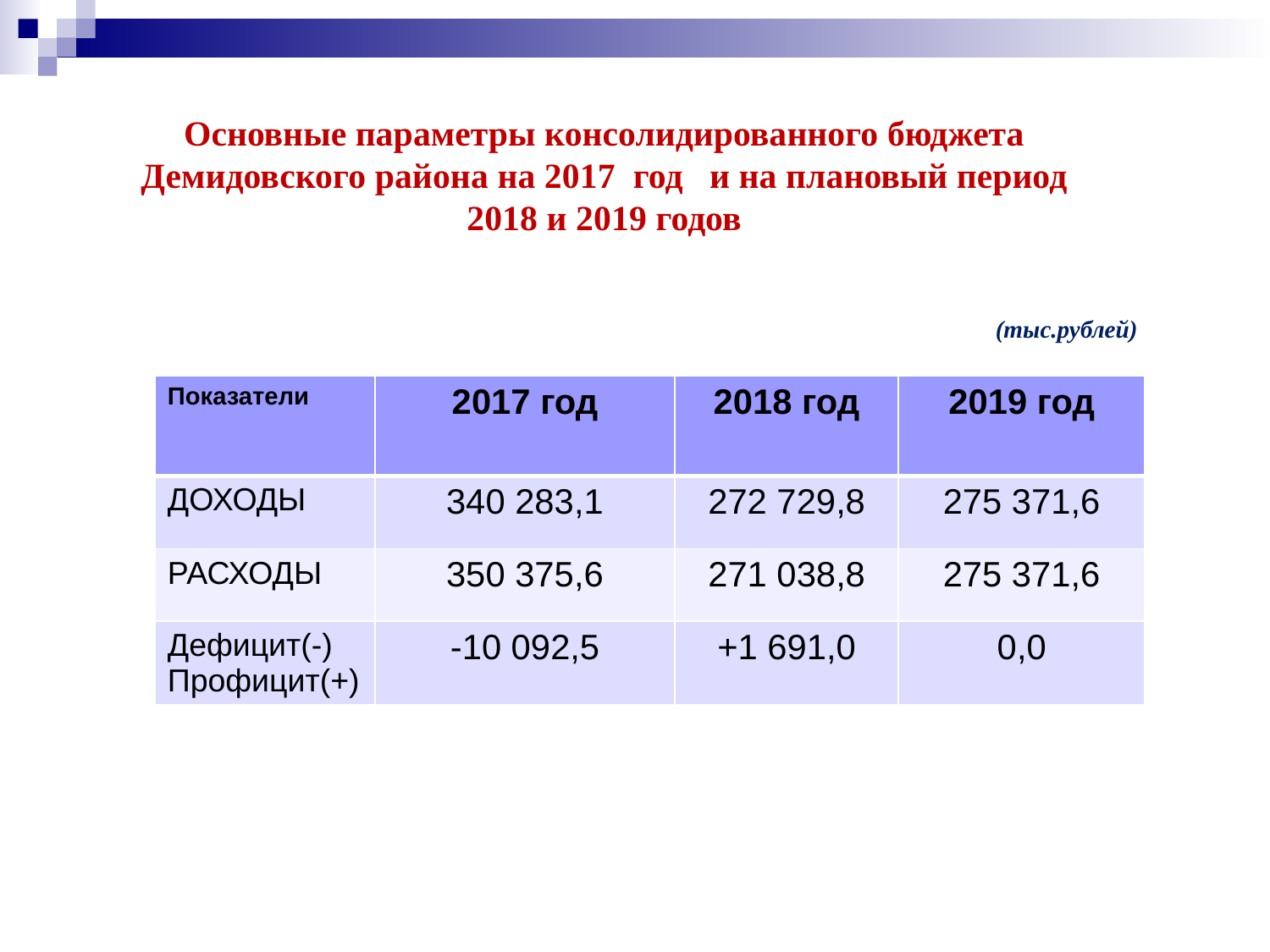

Основные параметры консолидированного бюджета
Демидовского района на 2017  год   и на плановый период 2018 и 2019 годов
(тыс.рублей)
| Показатели | 2017 год | 2018 год | 2019 год |
| --- | --- | --- | --- |
| ДОХОДЫ | 340 283,1 | 272 729,8 | 275 371,6 |
| РАСХОДЫ | 350 375,6 | 271 038,8 | 275 371,6 |
| Дефицит(-) Профицит(+) | -10 092,5 | +1 691,0 | 0,0 |